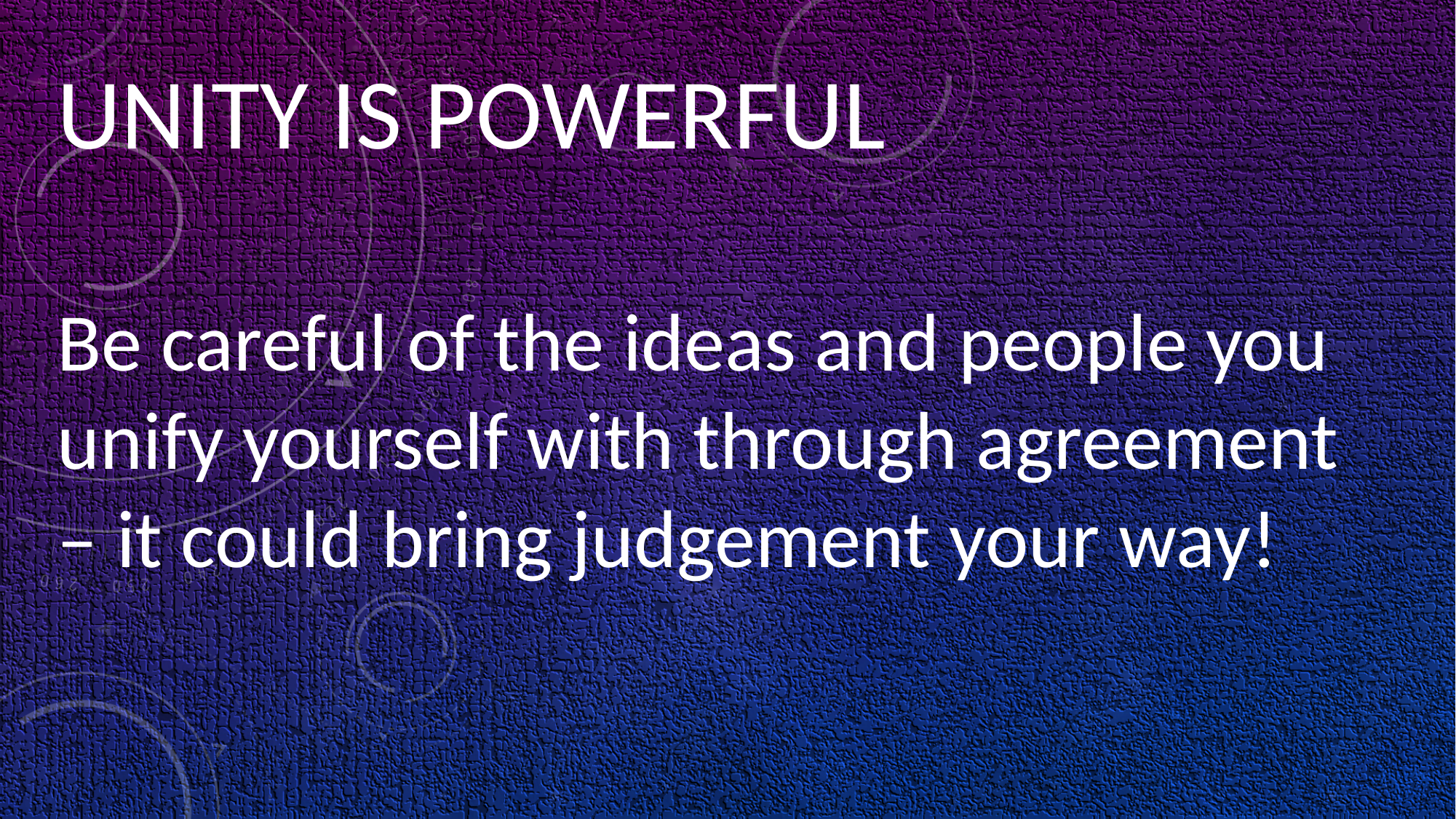

UNITY IS POWERFUL

Be careful of the ideas and people you unify yourself with through agreement – it could bring judgement your way!